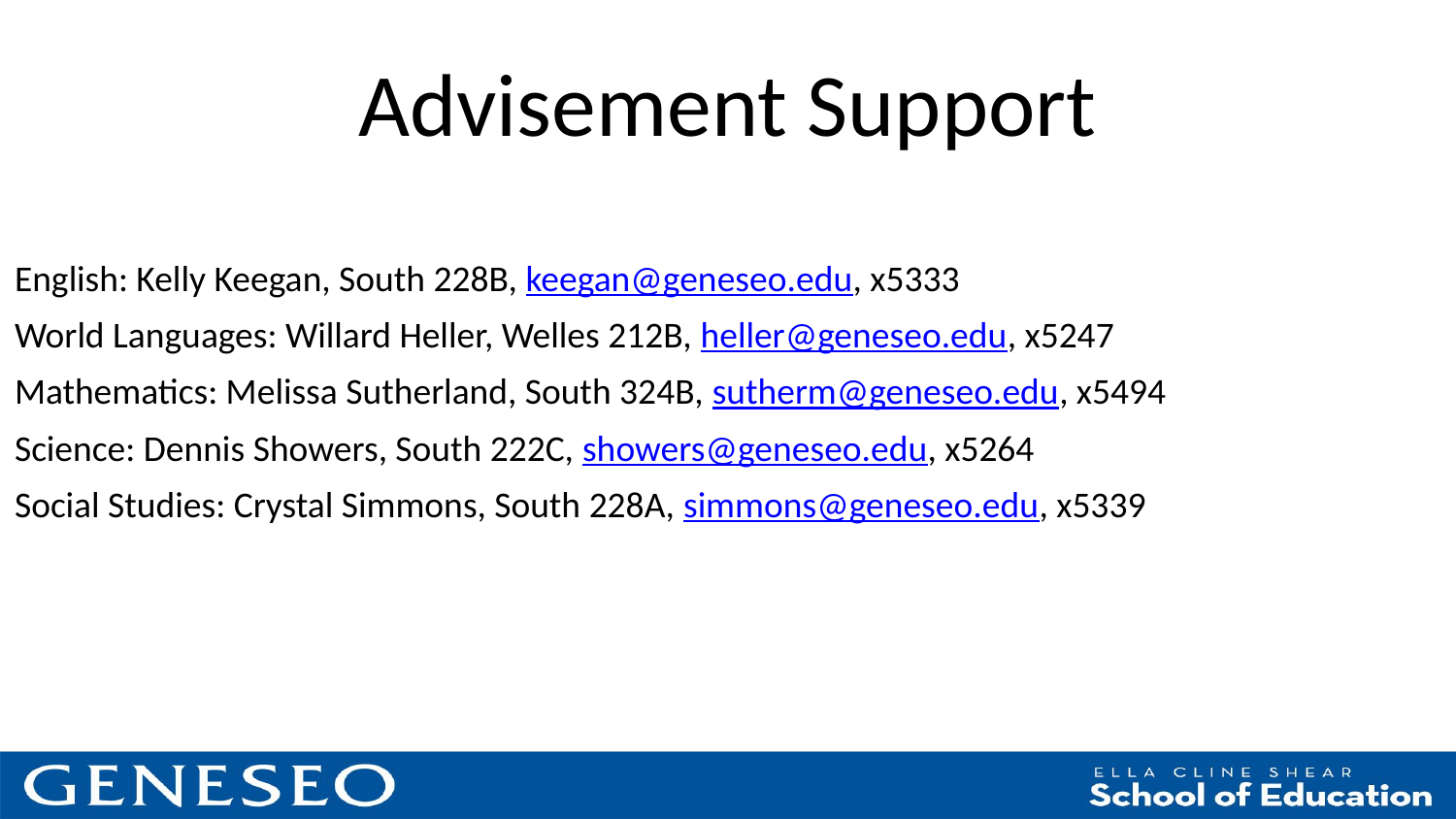

Advisement Support

English: Kelly Keegan, South 228B, keegan@geneseo.edu, x5333
World Languages: Willard Heller, Welles 212B, heller@geneseo.edu, x5247
Mathematics: Melissa Sutherland, South 324B, sutherm@geneseo.edu, x5494
Science: Dennis Showers, South 222C, showers@geneseo.edu, x5264
Social Studies: Crystal Simmons, South 228A, simmons@geneseo.edu, x5339